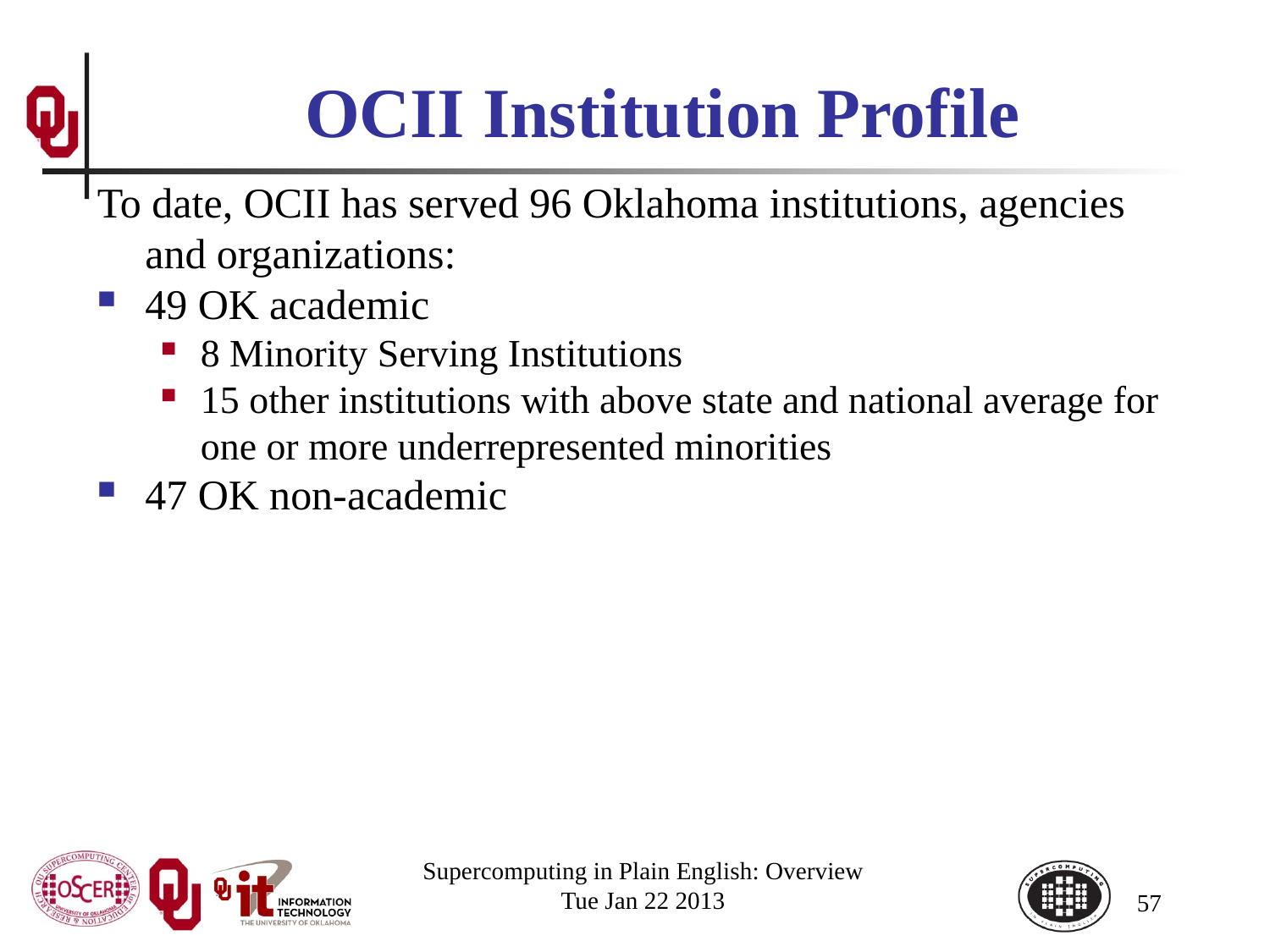

# OCII Institution Profile
To date, OCII has served 96 Oklahoma institutions, agencies and organizations:
49 OK academic
8 Minority Serving Institutions
15 other institutions with above state and national average for one or more underrepresented minorities
47 OK non-academic
Supercomputing in Plain English: Overview
Tue Jan 22 2013
57